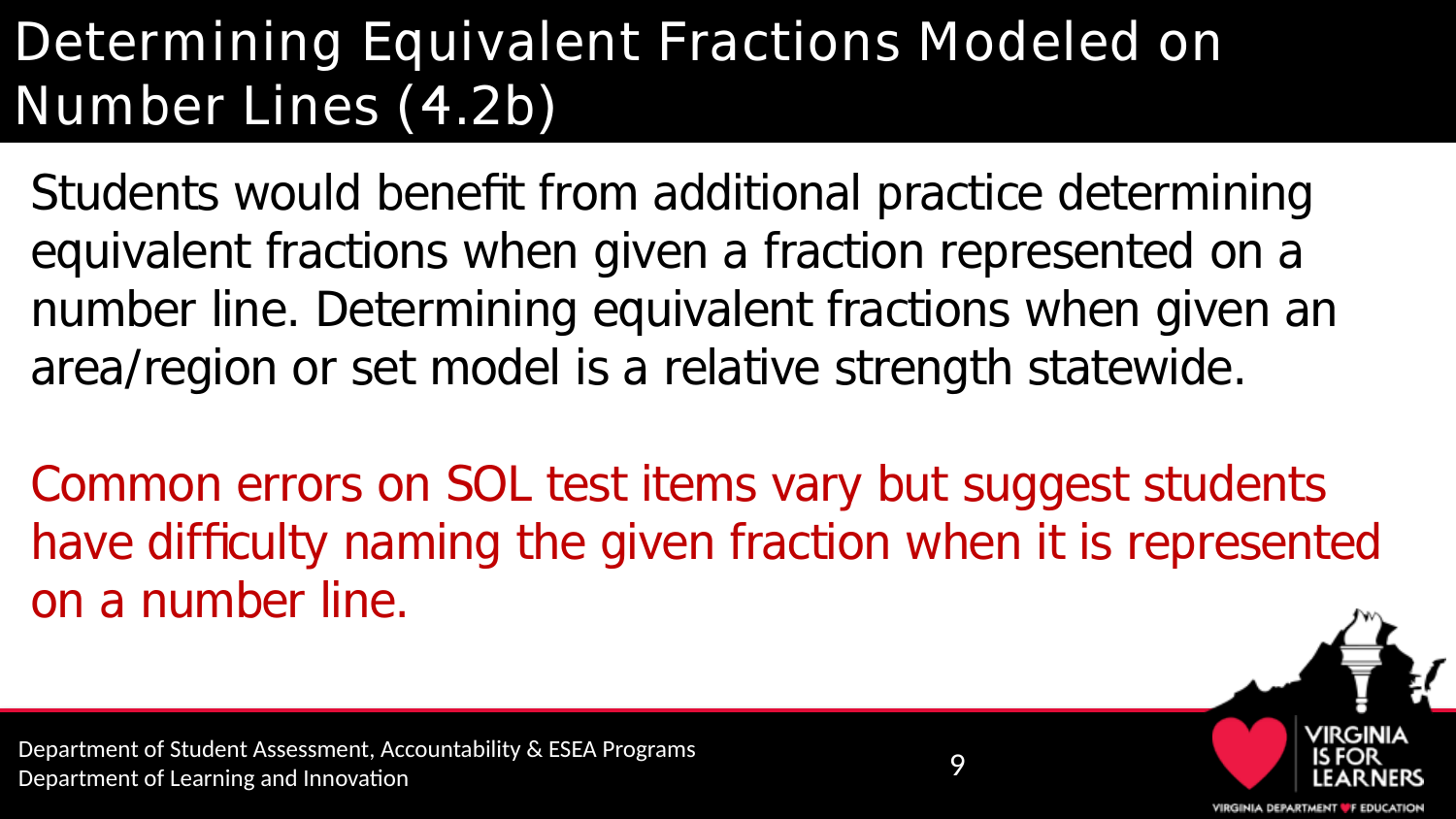

# Determining Equivalent Fractions Modeled on Number Lines (4.2b)
Students would benefit from additional practice determining equivalent fractions when given a fraction represented on a number line. Determining equivalent fractions when given an area/region or set model is a relative strength statewide.

Common errors on SOL test items vary but suggest students have difficulty naming the given fraction when it is represented on a number line.